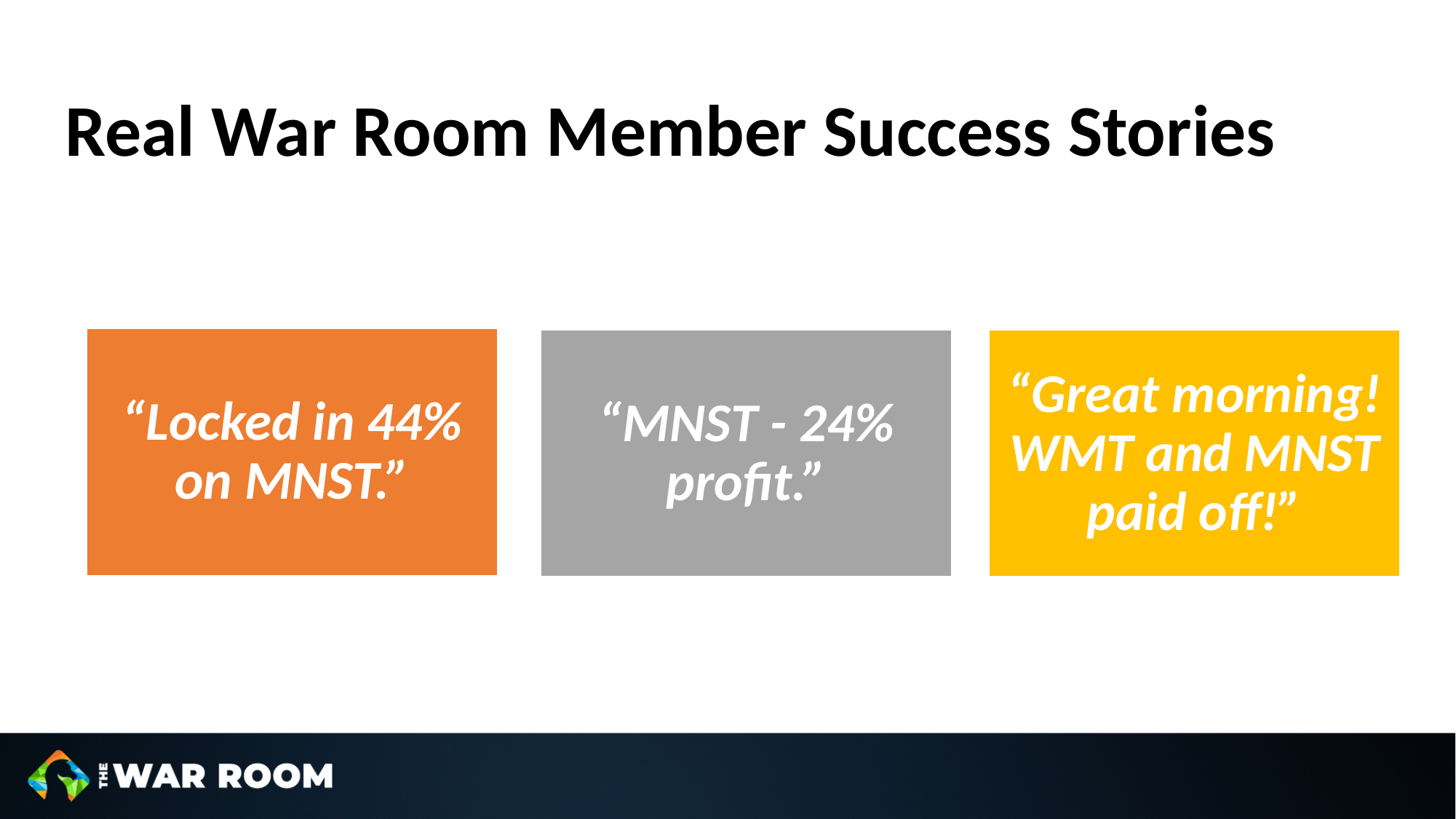

Real War Room Member Success Stories
“Locked in 44% on MNST.”
“MNST - 24% profit.”
“Great morning! WMT and MNST paid off!”